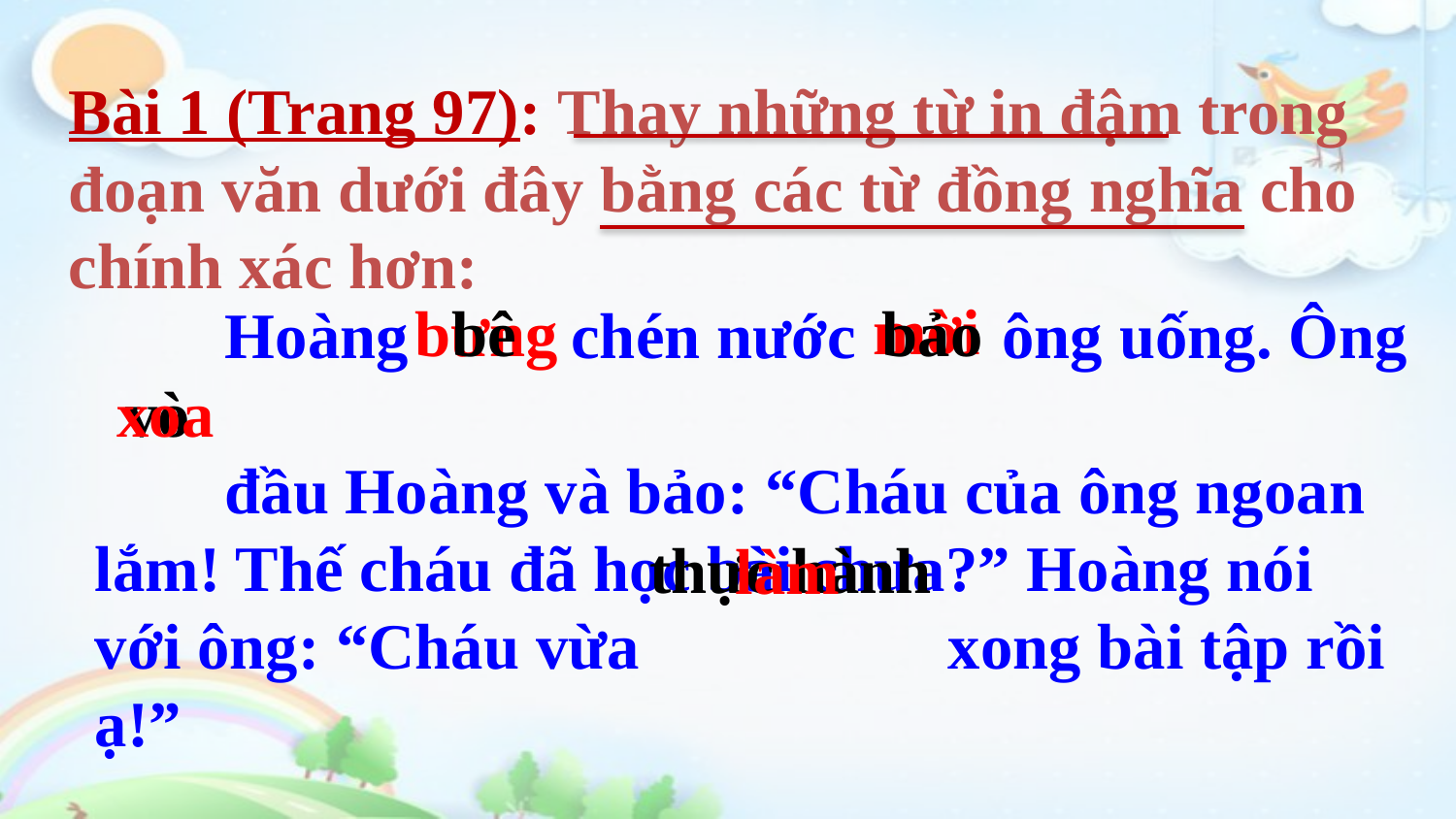

Bài 1 (Trang 97): Thay những từ in đậm trong đoạn văn dưới đây bằng các từ đồng nghĩa cho chính xác hơn:
mời
bảo
bưng
bê
        Hoàng          chén nước         ông uống. Ông
        đầu Hoàng và bảo: “Cháu của ông ngoan lắm! Thế cháu đã học bài chưa?” Hoàng nói với ông: “Cháu vừa                   xong bài tập rồi ạ!”
xoa
vò
thực hành
làm